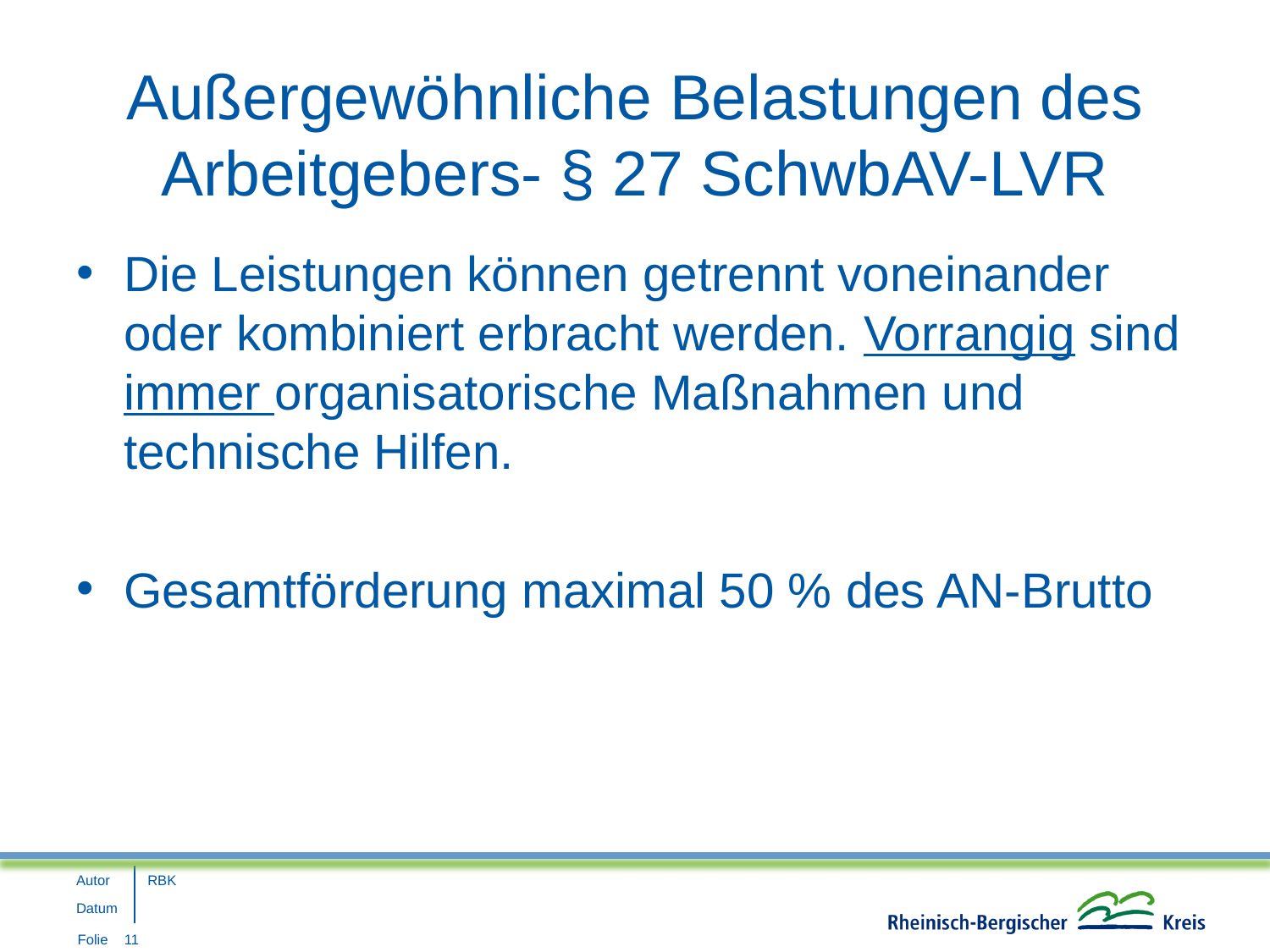

# Außergewöhnliche Belastungen des Arbeitgebers- § 27 SchwbAV-LVR
Die Leistungen können getrennt voneinander oder kombiniert erbracht werden. Vorrangig sind immer organisatorische Maßnahmen und technische Hilfen.

Gesamtförderung maximal 50 % des AN-Brutto